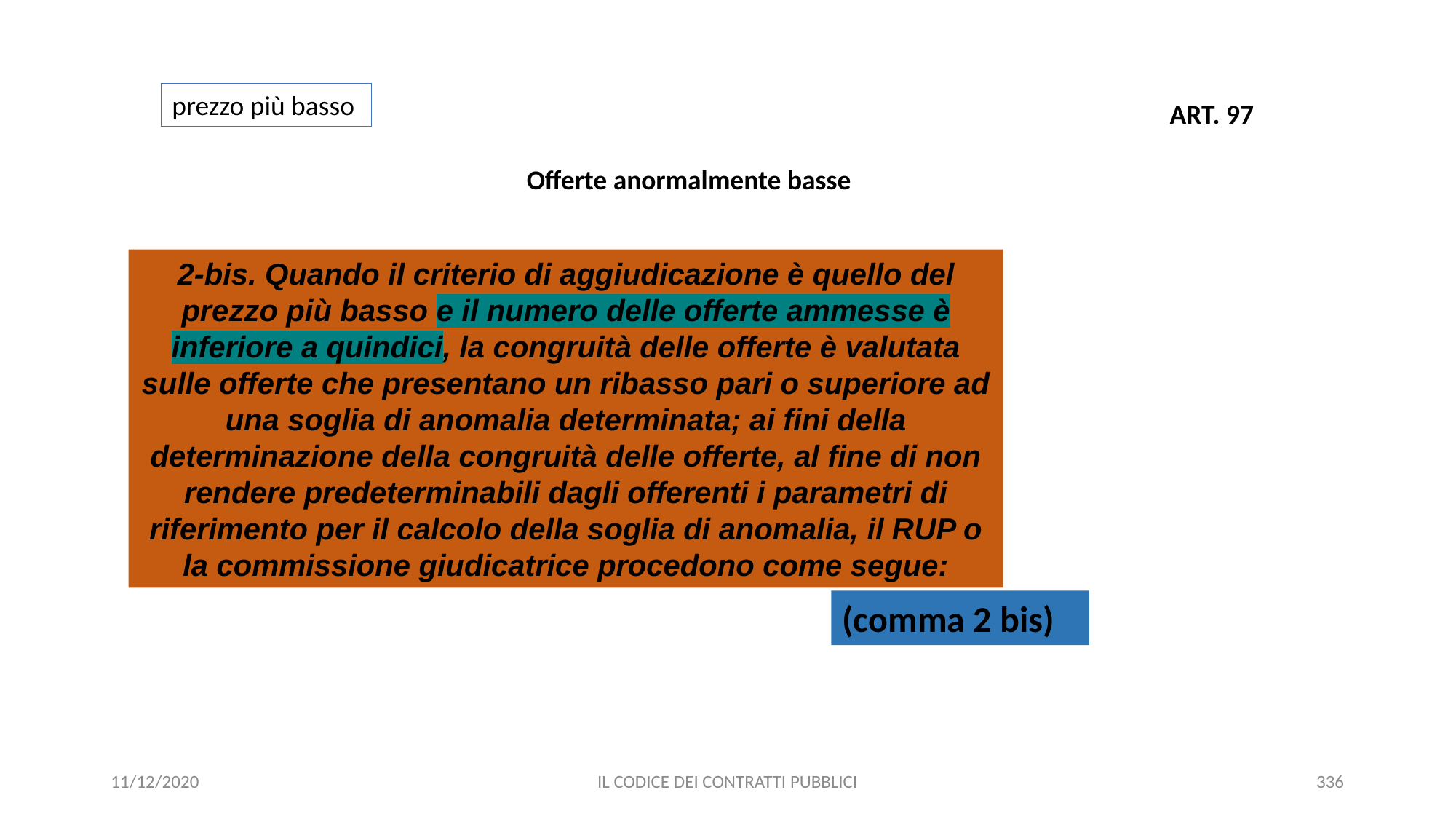

prezzo più basso
ART. 97
Offerte anormalmente basse
2-bis. Quando il criterio di aggiudicazione è quello del prezzo più basso e il numero delle offerte ammesse è inferiore a quindici, la congruità delle offerte è valutata sulle offerte che presentano un ribasso pari o superiore ad una soglia di anomalia determinata; ai fini della determinazione della congruità delle offerte, al fine di non rendere predeterminabili dagli offerenti i parametri di riferimento per il calcolo della soglia di anomalia, il RUP o la commissione giudicatrice procedono come segue:
(comma 2 bis)
11/12/2020
IL CODICE DEI CONTRATTI PUBBLICI
336